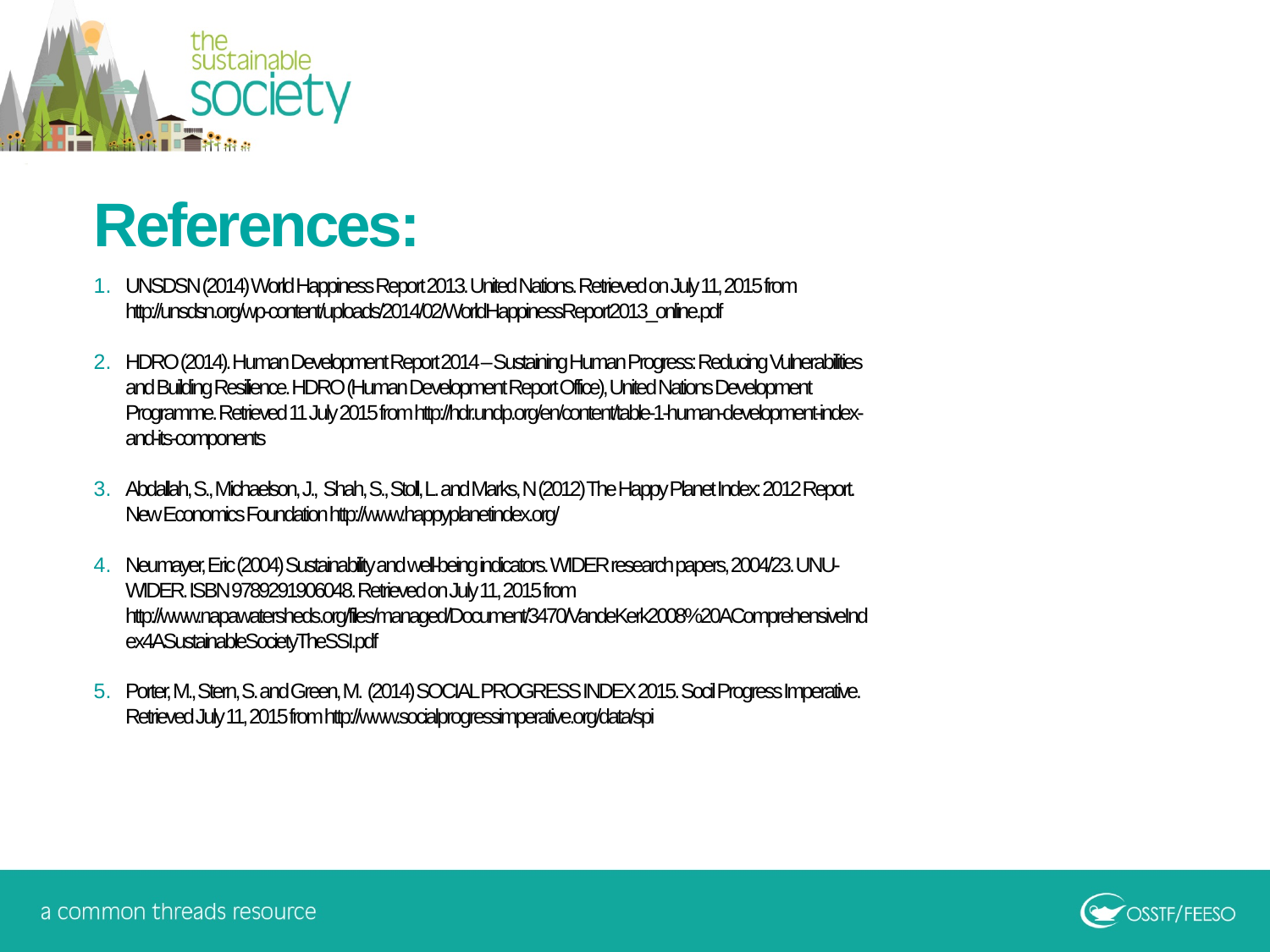

References:
UNSDSN (2014) World Happiness Report 2013. United Nations. Retrieved on July 11, 2015 from http://unsdsn.org/wp-content/uploads/2014/02/WorldHappinessReport2013_online.pdf

HDRO (2014). Human Development Report 2014 – Sustaining Human Progress: Reducing Vulnerabilities and Building Resilience. HDRO (Human Development Report Office), United Nations Development Programme. Retrieved 11 July 2015 from http://hdr.undp.org/en/content/table-1-human-development-index-and-its-components

Abdallah, S., Michaelson, J.,  Shah, S., Stoll, L. and Marks, N (2012) The Happy Planet Index: 2012 Report. New Economics Foundation http://www.happyplanetindex.org/

Neumayer, Eric (2004) Sustainability and well-being indicators. WIDER research papers, 2004/23. UNU-WIDER. ISBN 9789291906048. Retrieved on July 11, 2015 from http://www.napawatersheds.org/files/managed/Document/3470/VandeKerk2008%20AComprehensiveIndex4ASustainableSocietyTheSSI.pdf

Porter, M., Stern, S. and Green, M.  (2014) SOCIAL PROGRESS INDEX 2015. Socil Progress Imperative. Retrieved July 11, 2015 from http://www.socialprogressimperative.org/data/spi